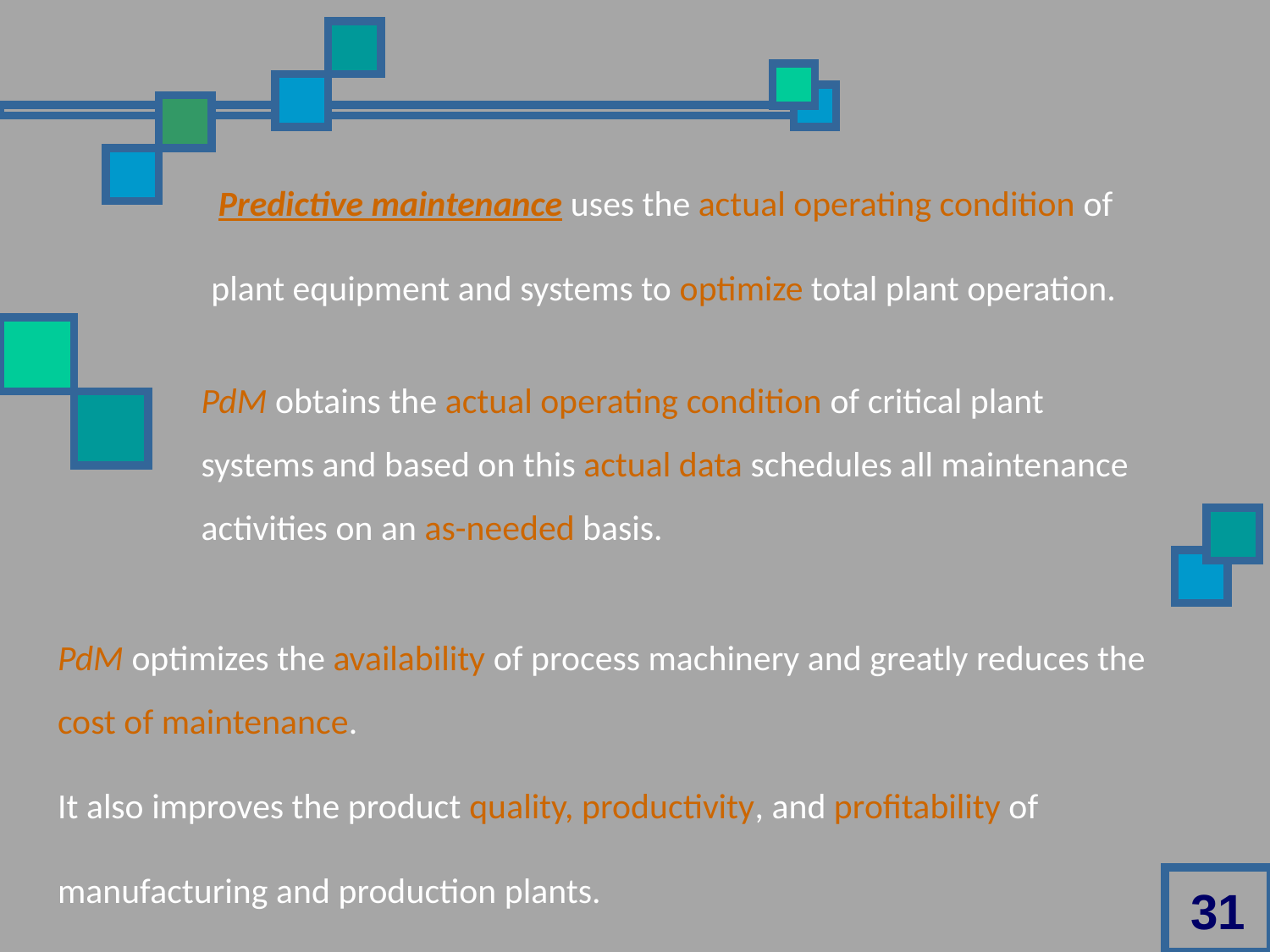

Predictive maintenance uses the actual operating condition of
plant equipment and systems to optimize total plant operation.
PdM obtains the actual operating condition of critical plant systems and based on this actual data schedules all maintenance activities on an as-needed basis.
PdM optimizes the availability of process machinery and greatly reduces the cost of maintenance.
It also improves the product quality, productivity, and profitability of
manufacturing and production plants.
31